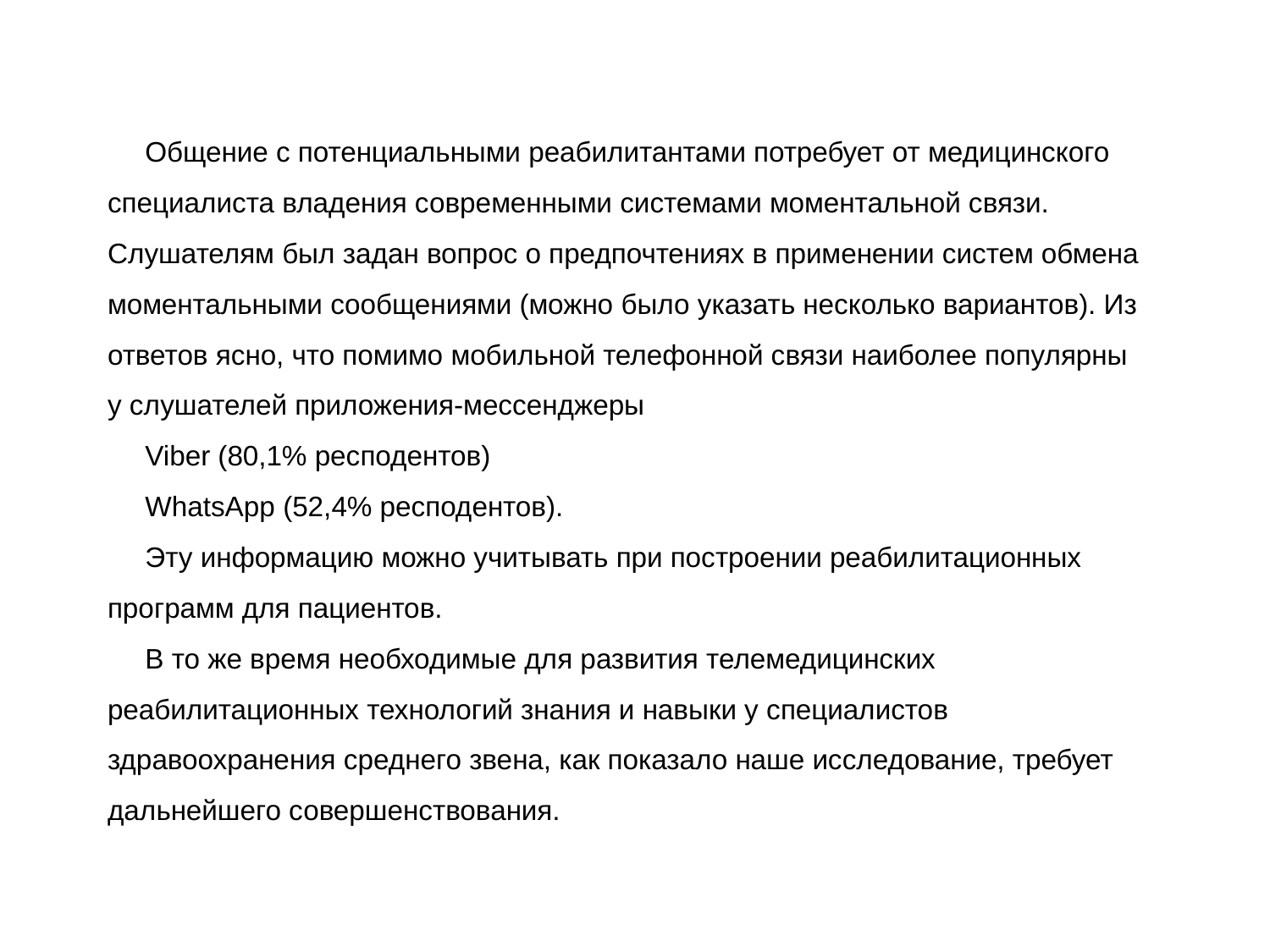

Общение с потенциальными реабилитантами потребует от медицинского специалиста владения современными системами моментальной связи. Слушателям был задан вопрос о предпочтениях в применении систем обмена моментальными сообщениями (можно было указать несколько вариантов). Из ответов ясно, что помимо мобильной телефонной связи наиболее популярны у слушателей приложения-мессенджеры
Viber (80,1% респодентов)
WhatsApp (52,4% респодентов).
Эту информацию можно учитывать при построении реабилитационных программ для пациентов.
В то же время необходимые для развития телемедицинских реабилитационных технологий знания и навыки у специалистов здравоохранения среднего звена, как показало наше исследование, требует дальнейшего совершенствования.